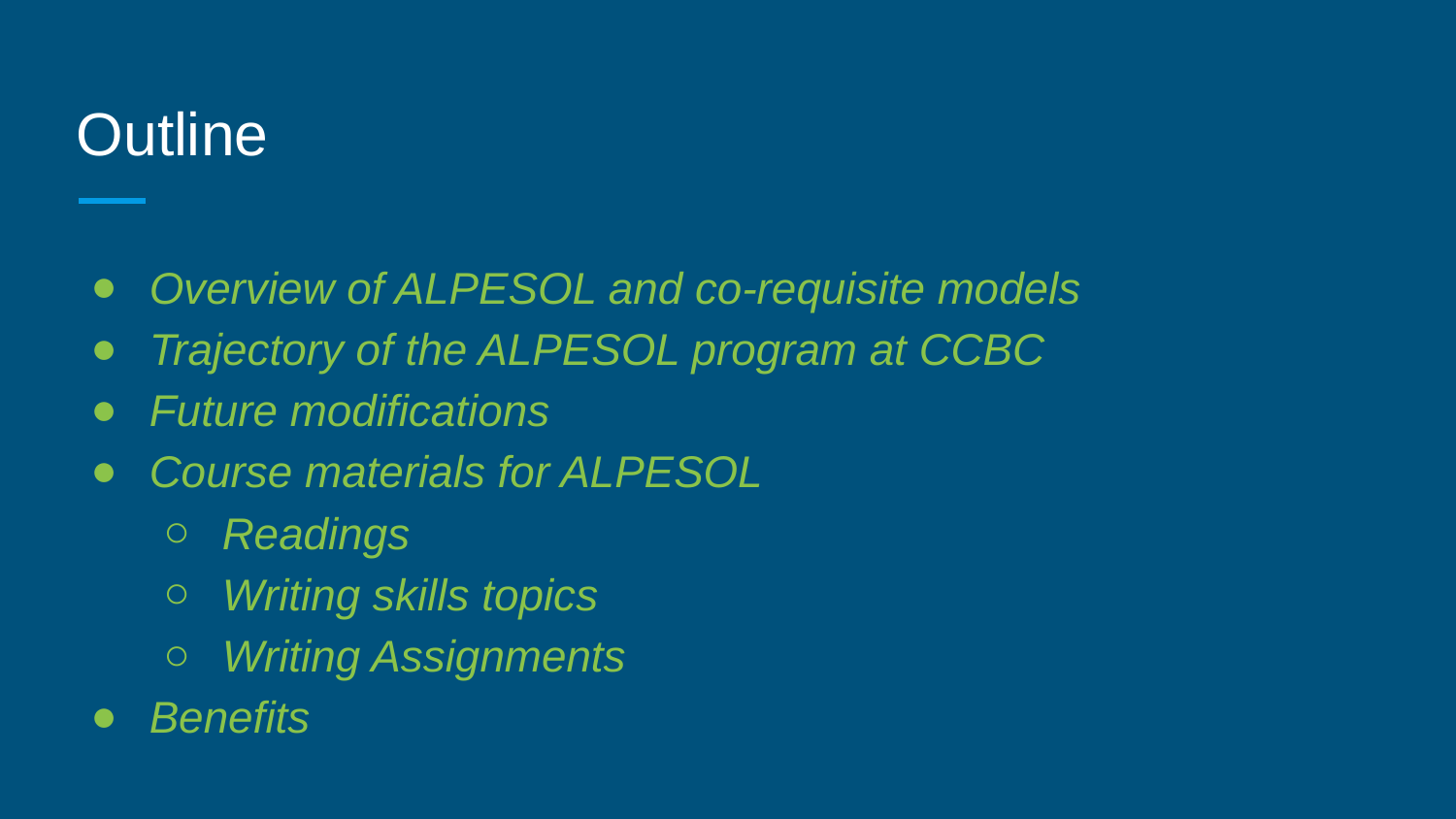

# Outline
Overview of ALPESOL and co-requisite models
Trajectory of the ALPESOL program at CCBC
Future modifications
Course materials for ALPESOL
Readings
Writing skills topics
Writing Assignments
Benefits